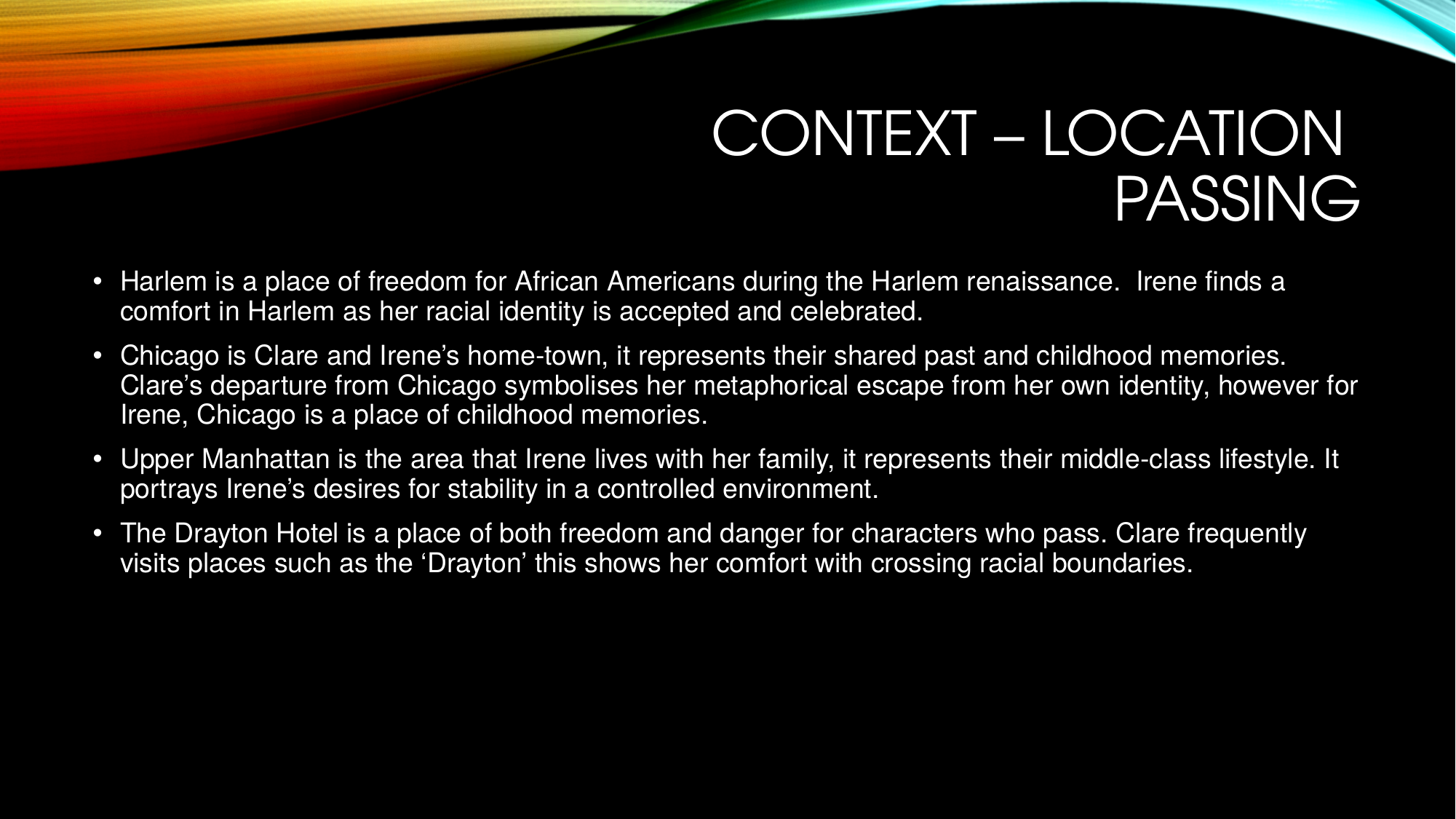

# Context – Location passing
Harlem is a place of freedom for African Americans during the Harlem renaissance.  Irene finds a comfort in Harlem as her racial identity is accepted and celebrated.
Chicago is Clare and Irene’s home-town, it represents their shared past and childhood memories. Clare’s departure from Chicago symbolises her metaphorical escape from her own identity, however for Irene, Chicago is a place of childhood memories.
Upper Manhattan is the area that Irene lives with her family, it represents their middle-class lifestyle. It portrays Irene’s desires for stability in a controlled environment.
The Drayton Hotel is a place of both freedom and danger for characters who pass. Clare frequently visits places such as the ‘Drayton’ this shows her comfort with crossing racial boundaries.